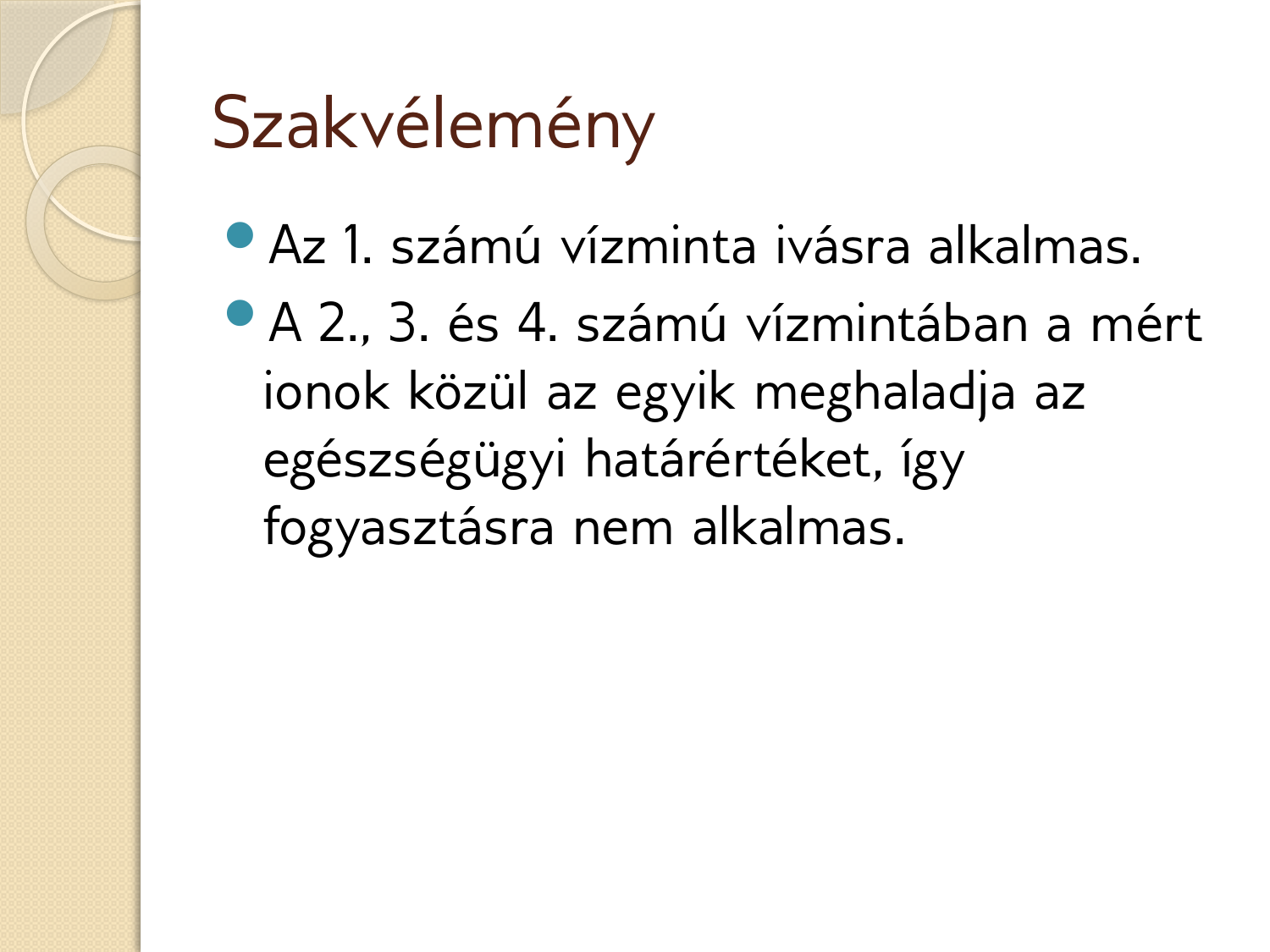

# Szakvélemény
Az 1. számú vízminta ivásra alkalmas.
A 2., 3. és 4. számú vízmintában a mért ionok közül az egyik meghaladja az egészségügyi határértéket, így fogyasztásra nem alkalmas.